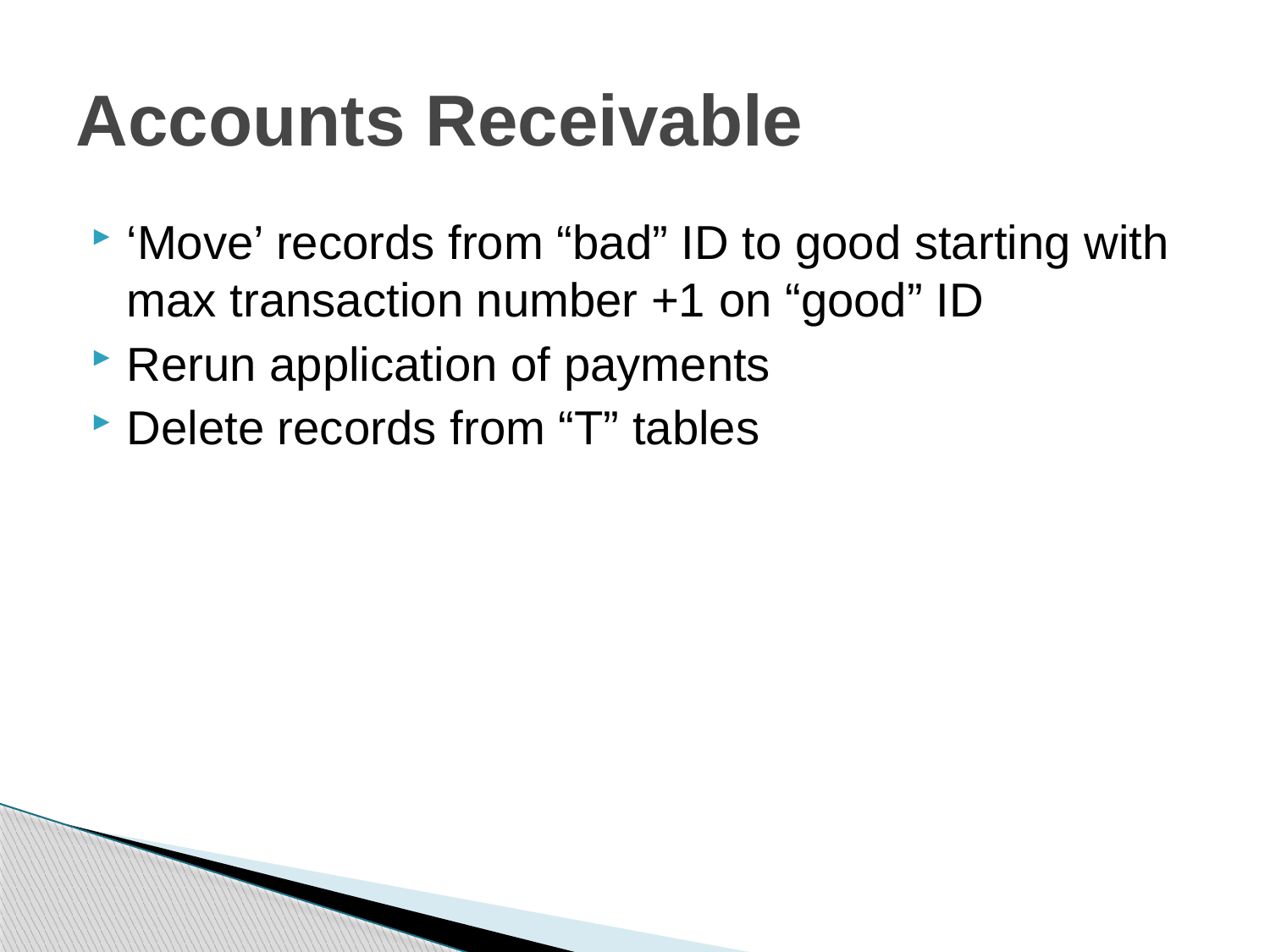

# Accounts Receivable
‘Move’ records from “bad” ID to good starting with max transaction number +1 on “good” ID
Rerun application of payments
Delete records from “T” tables